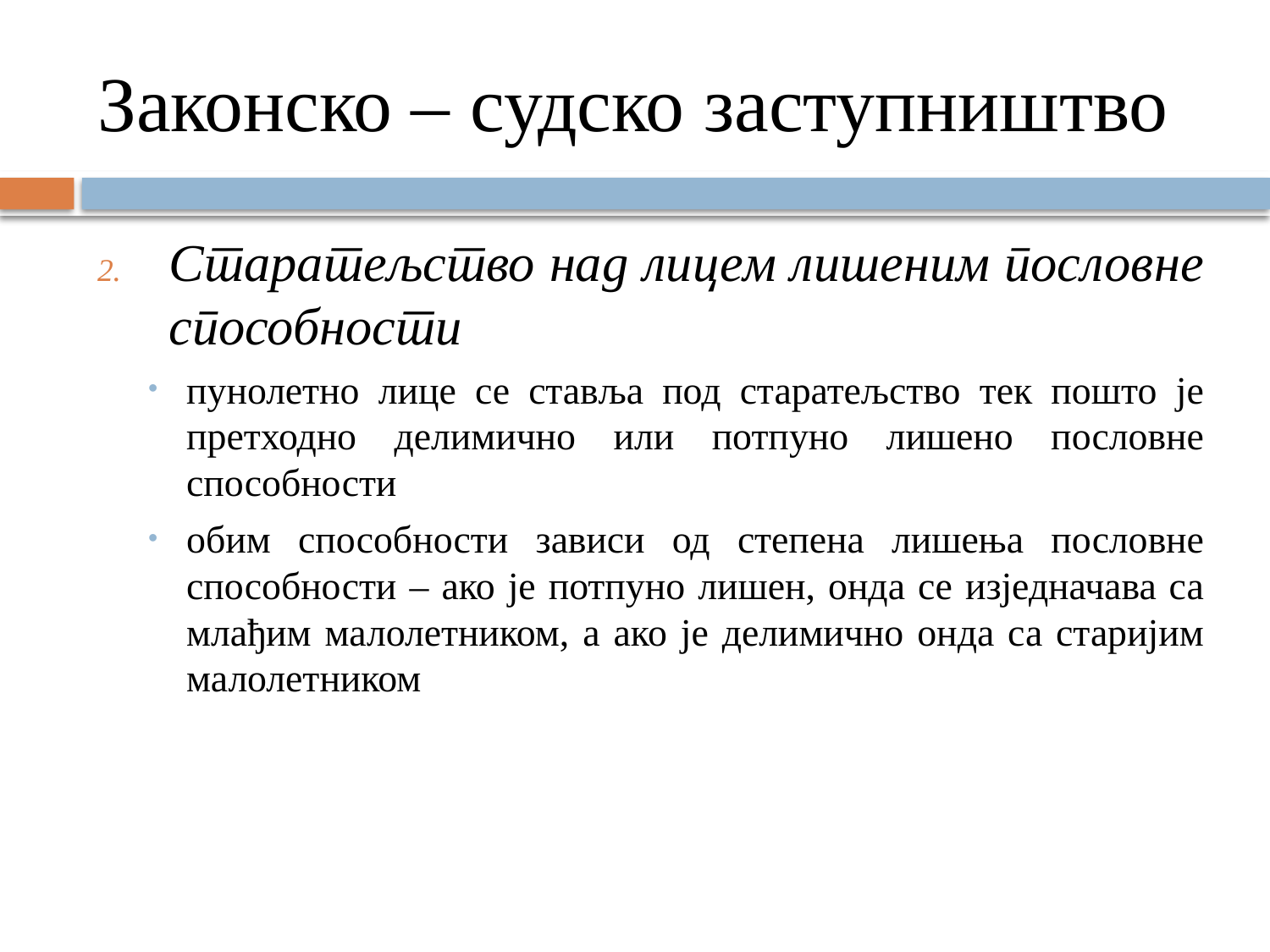

# Законско – судско заступништво
Старатељство над лицем лишеним пословне способности
пунолетно лице се ставља под старатељство тек пошто је претходно делимично или потпуно лишено пословне способности
обим способности зависи од степена лишења пословне способности – ако је потпуно лишен, онда се изједначава са млађим малолетником, а ако је делимично онда са старијим малолетником